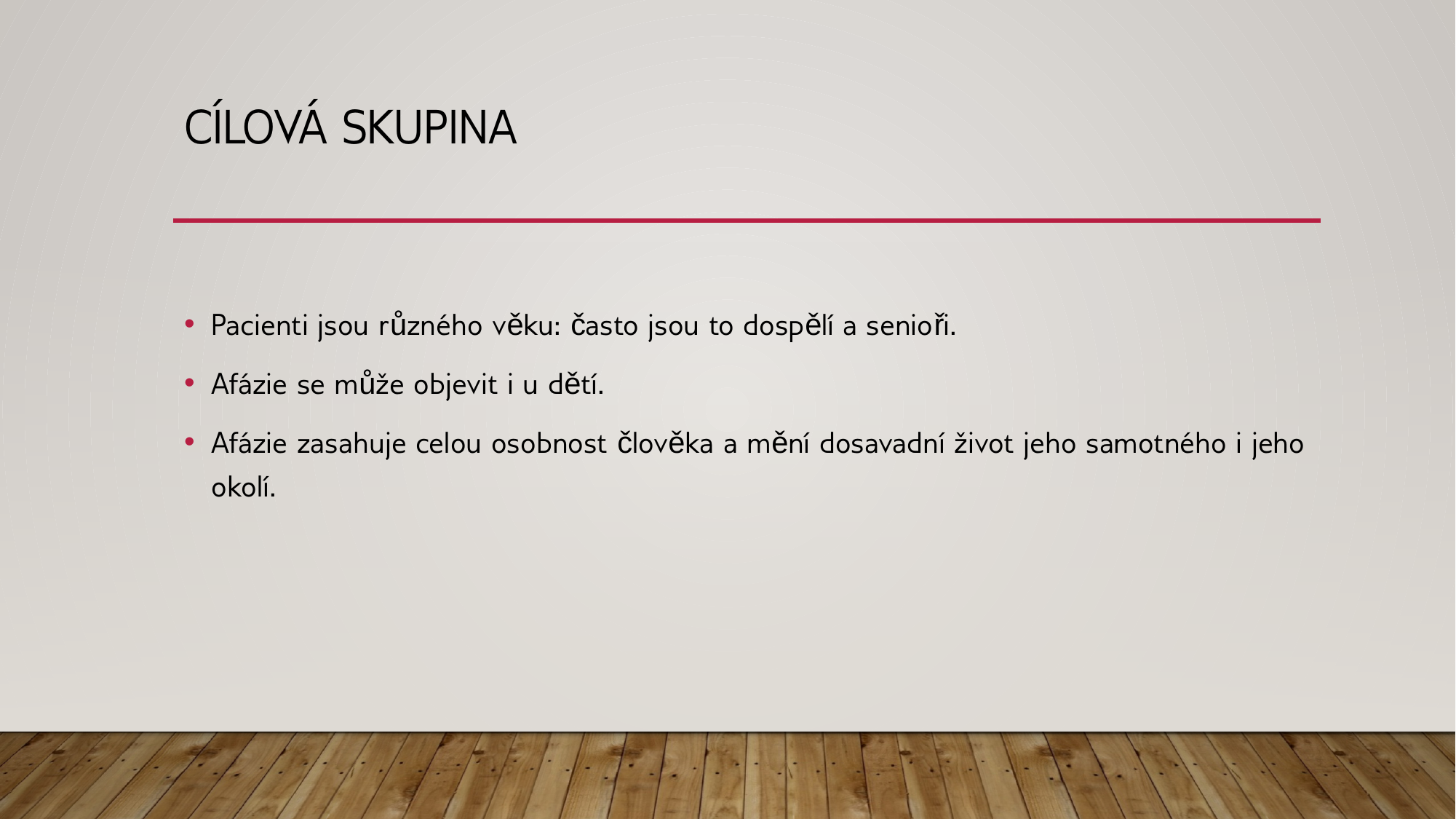

# CÍLOVÁ SKUPINA

Pacienti jsou různého věku: často jsou to dospělí a senioři.
Afázie se může objevit i u dětí.
Afázie zasahuje celou osobnost člověka a mění dosavadní život jeho samotného i jeho okolí.